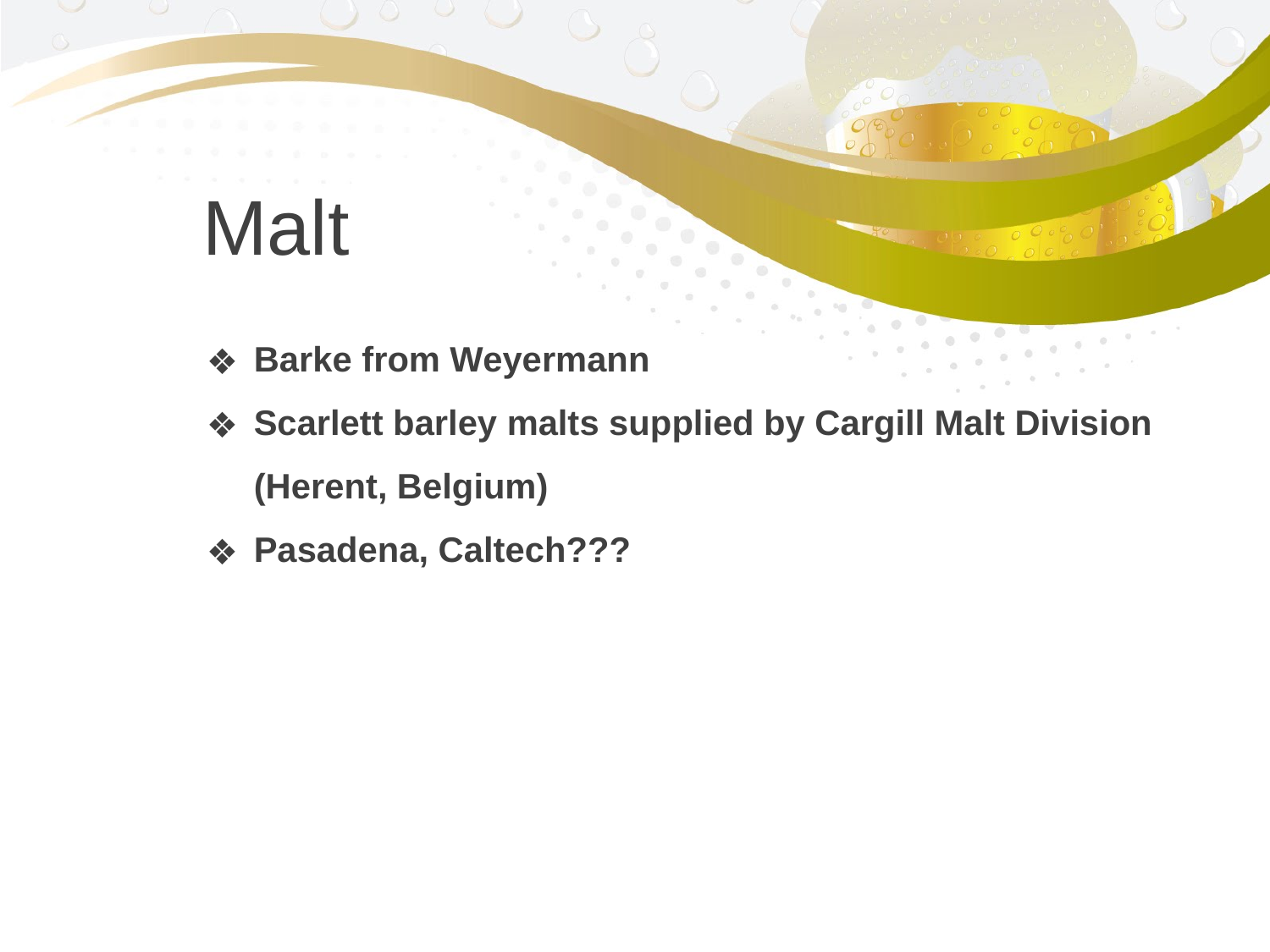

Malt
Barke from Weyermann
Scarlett barley malts supplied by Cargill Malt Division (Herent, Belgium)
Pasadena, Caltech???